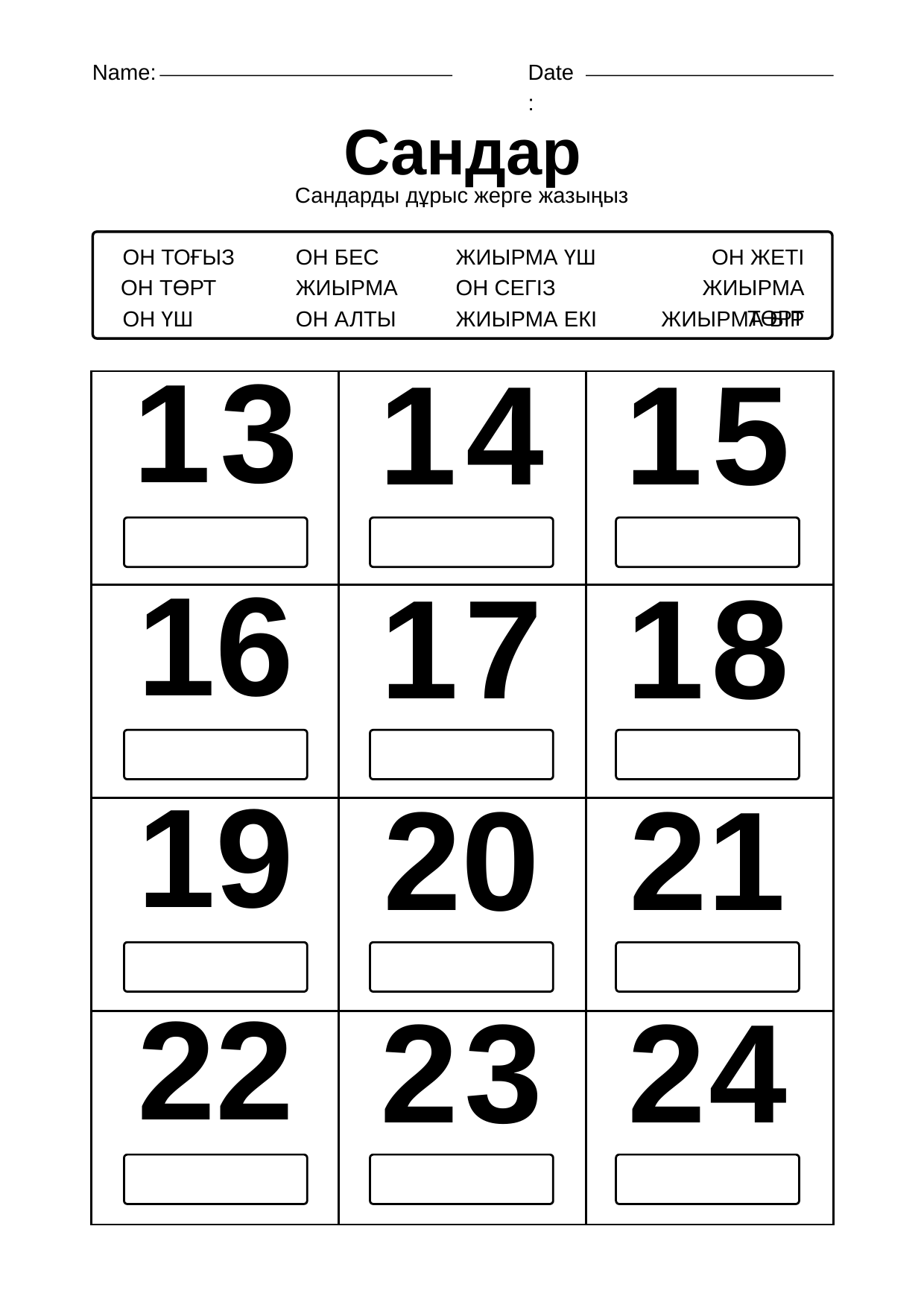

Name:
Date:

Сандар
Сандарды дұрыс жерге жазыңыз

ОН ТОҒЫЗ
ОН БЕС
ЖИЫРМА ҮШ
ОН ЖЕТІ
ОН ТӨРТ
ЖИЫРМА
ОН СЕГІЗ
ЖИЫРМА ТӨРТ
ОН ҮШ
ОН АЛТЫ
ЖИЫРМА ЕКІ
ЖИЫРМА БІР
|  |  |  |
| --- | --- | --- |
|  |  |  |
|  |  |  |
|  |  |  |
13
14
15

16
17
18

19
20
21

22
23
24